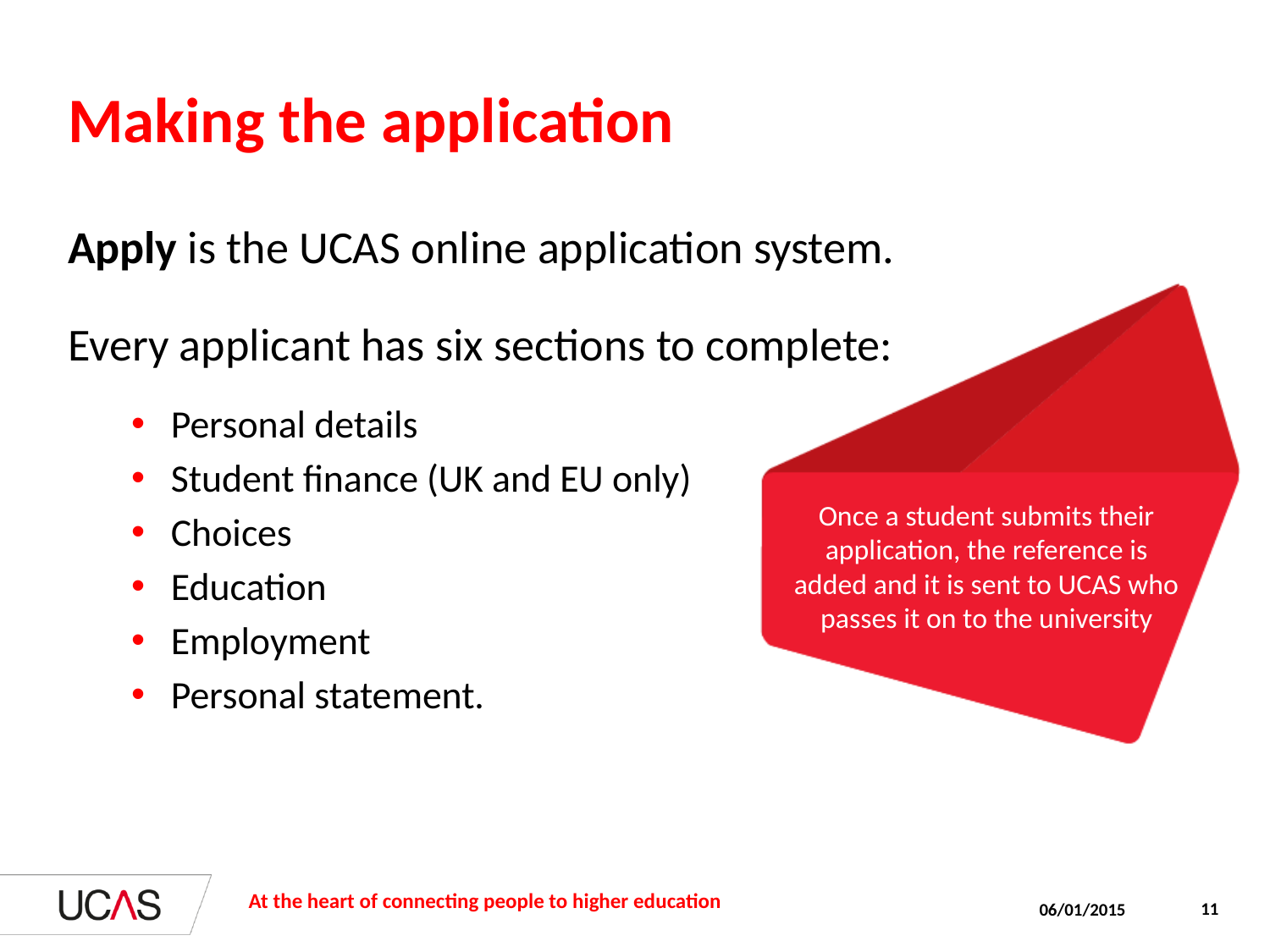

# Making the application
Apply is the UCAS online application system.
Every applicant has six sections to complete:
Personal details
Student finance (UK and EU only)
Choices
Education
Employment
Personal statement.
Once a student submits their application, the reference is added and it is sent to UCAS who passes it on to the university
At the heart of connecting people to higher education
11
06/01/2015